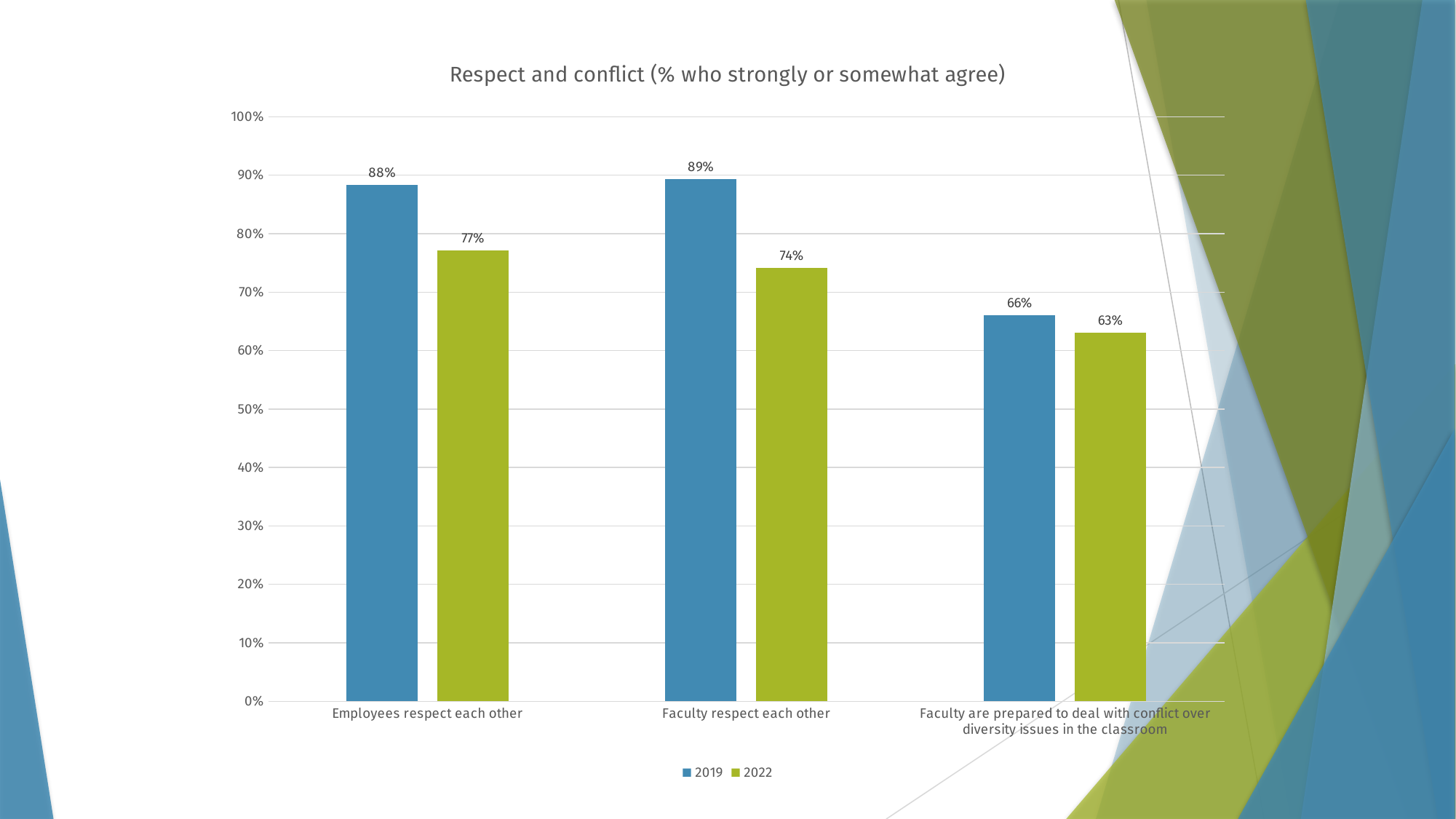

### Chart: Respect and conflict (% who strongly or somewhat agree)

| Category | 2019 | 2022 |
|---|---|---|
| Employees respect each other | 0.883 | 0.771 |
| Faculty respect each other | 0.893 | 0.741 |
| Faculty are prepared to deal with conflict over diversity issues in the classroom | 0.661 | 0.63 |